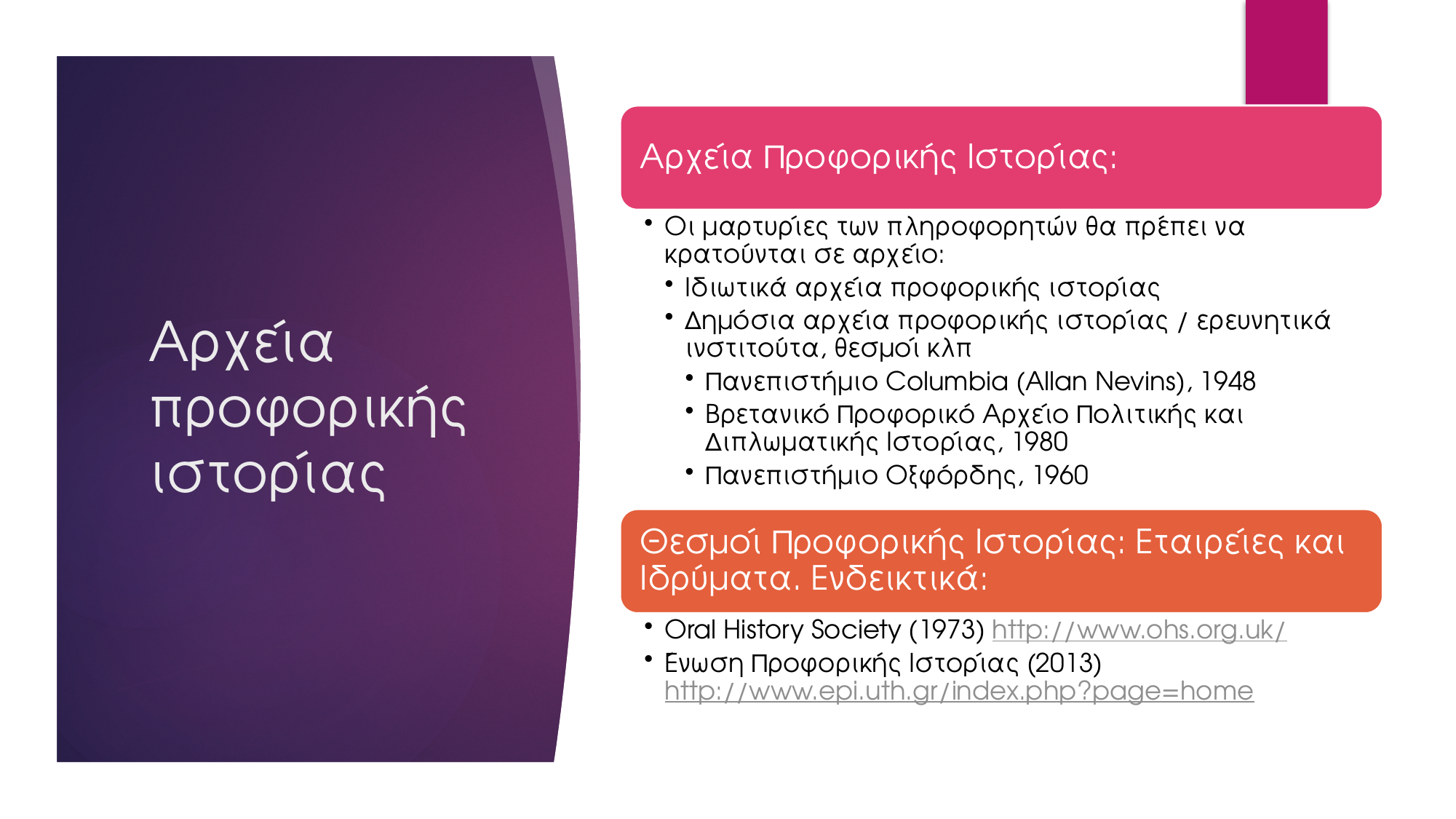

Αρχεία Προφορικής Ιστορίας:
Οι μαρτυρίες των πληροφορητών θα πρέπει να κρατούνται σε αρχείο:
Ιδιωτικά αρχεία προφορικής ιστορίας
Δημόσια αρχεία προφορικής ιστορίας / ερευνητικά ινστιτούτα, θεσμοί κλπ
Πανεπιστήμιο Columbia (Allan Nevins), 1948
Βρετανικό Προφορικό Αρχείο Πολιτικής και Διπλωματικής Ιστορίας, 1980
Πανεπιστήμιο Οξφόρδης, 1960
Θεσμοί Προφορικής Ιστορίας: Εταιρείες και Ιδρύματα. Ενδεικτικά:
Oral History Society (1973) http://www.ohs.org.uk/
Ένωση Προφορικής Ιστορίας (2013) http://www.epi.uth.gr/index.php?page=home
# Αρχεία προφορικής ιστορίας